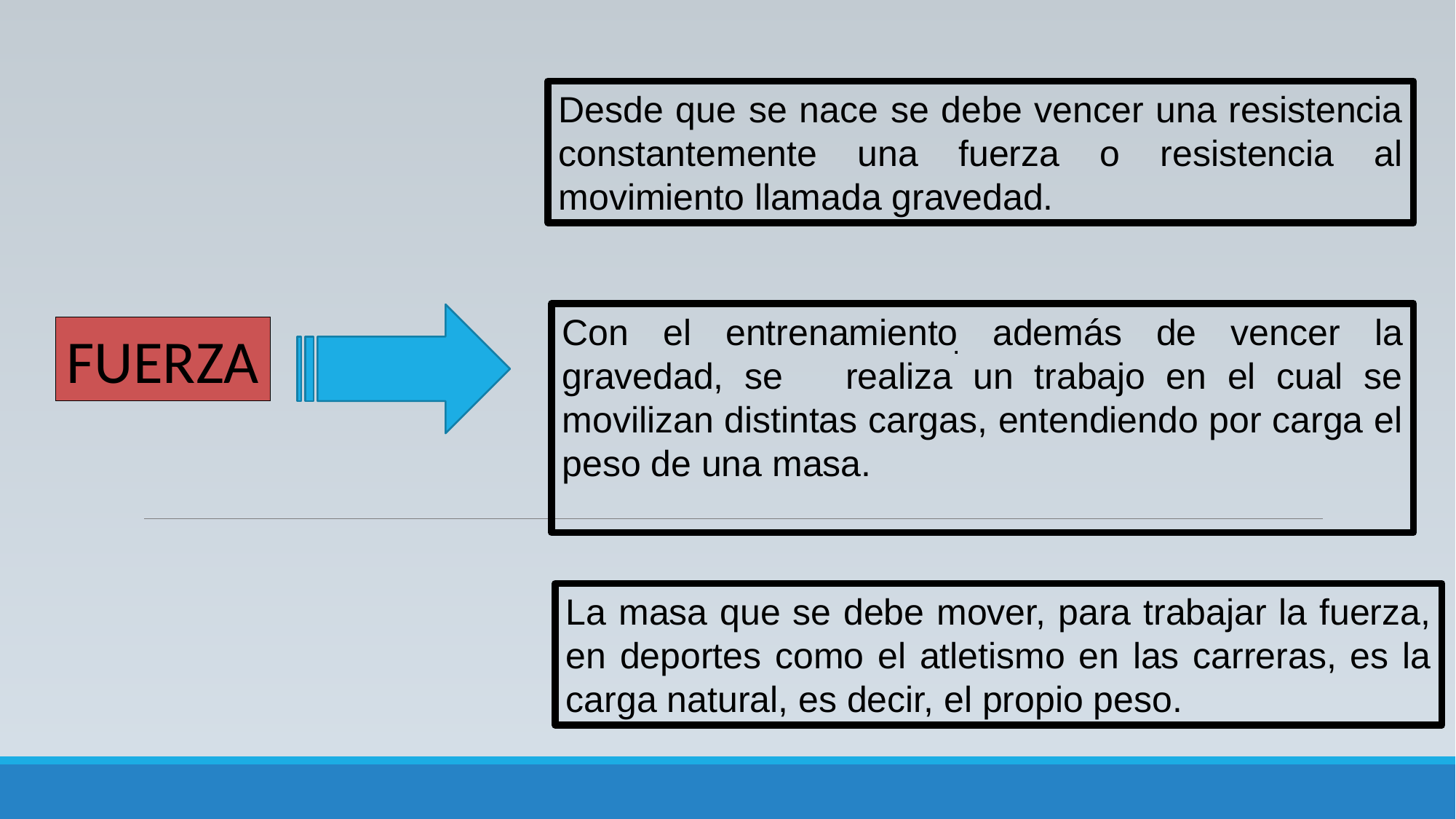

Desde que se nace se debe vencer una resistencia constantemente una fuerza o resistencia al movimiento llamada gravedad.

Con el entrenamiento además de vencer la gravedad, se   realiza un trabajo en el cual se movilizan distintas cargas, entendiendo por carga el peso de una masa.

.
FUERZA
La masa que se debe mover, para trabajar la fuerza, en deportes como el atletismo en las carreras, es la carga natural, es decir, el propio peso.